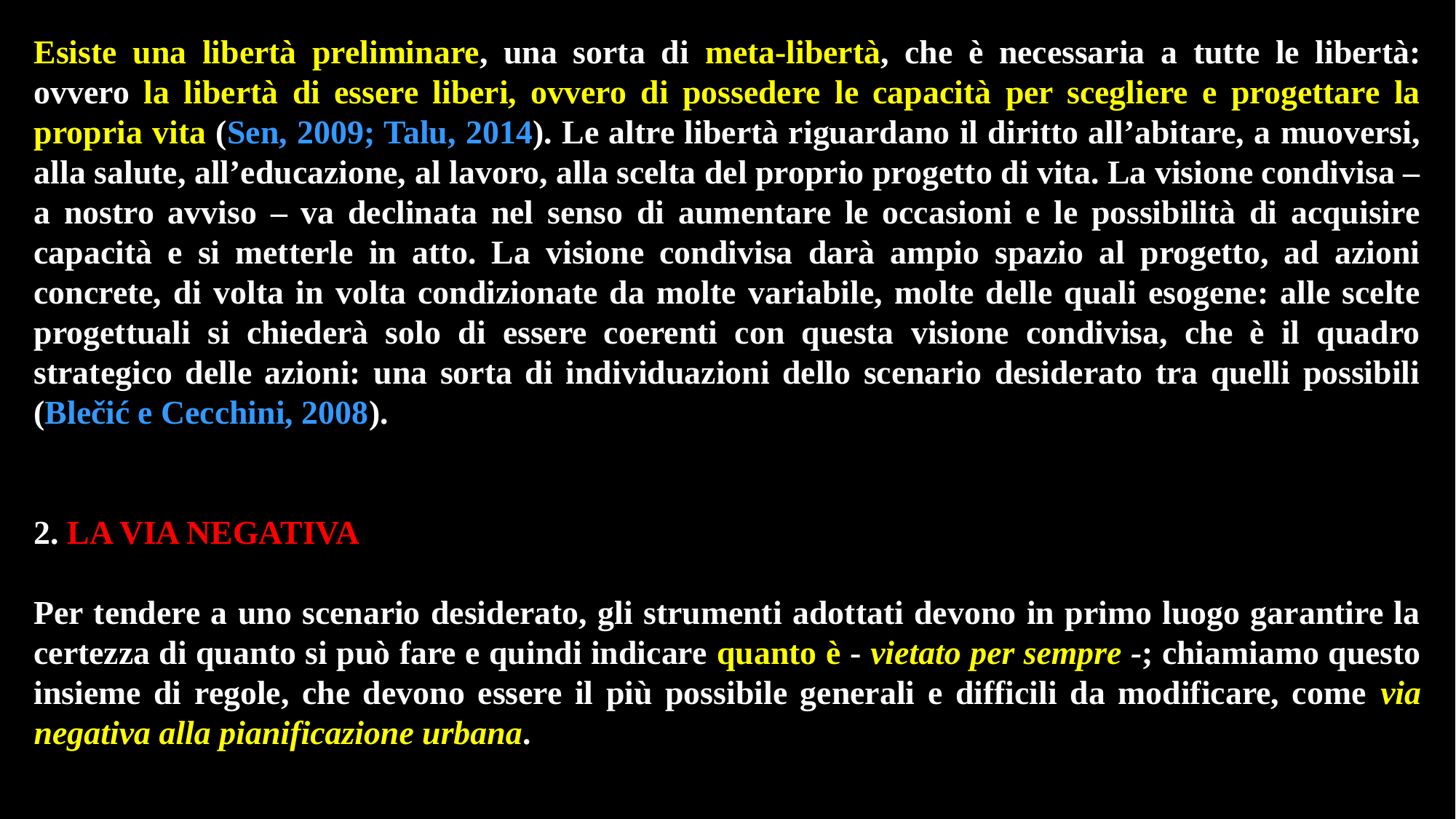

Esiste una libertà preliminare, una sorta di meta-libertà, che è necessaria a tutte le libertà: ovvero la libertà di essere liberi, ovvero di possedere le capacità per scegliere e progettare la propria vita (Sen, 2009; Talu, 2014). Le altre libertà riguardano il diritto all’abitare, a muoversi, alla salute, all’educazione, al lavoro, alla scelta del proprio progetto di vita. La visione condivisa – a nostro avviso – va declinata nel senso di aumentare le occasioni e le possibilità di acquisire capacità e si metterle in atto. La visione condivisa darà ampio spazio al progetto, ad azioni concrete, di volta in volta condizionate da molte variabile, molte delle quali esogene: alle scelte progettuali si chiederà solo di essere coerenti con questa visione condivisa, che è il quadro strategico delle azioni: una sorta di individuazioni dello scenario desiderato tra quelli possibili (Blečić e Cecchini, 2008).

2. LA VIA NEGATIVA

Per tendere a uno scenario desiderato, gli strumenti adottati devono in primo luogo garantire la certezza di quanto si può fare e quindi indicare quanto è - vietato per sempre -; chiamiamo questo insieme di regole, che devono essere il più possibile generali e difficili da modificare, come via negativa alla pianificazione urbana.